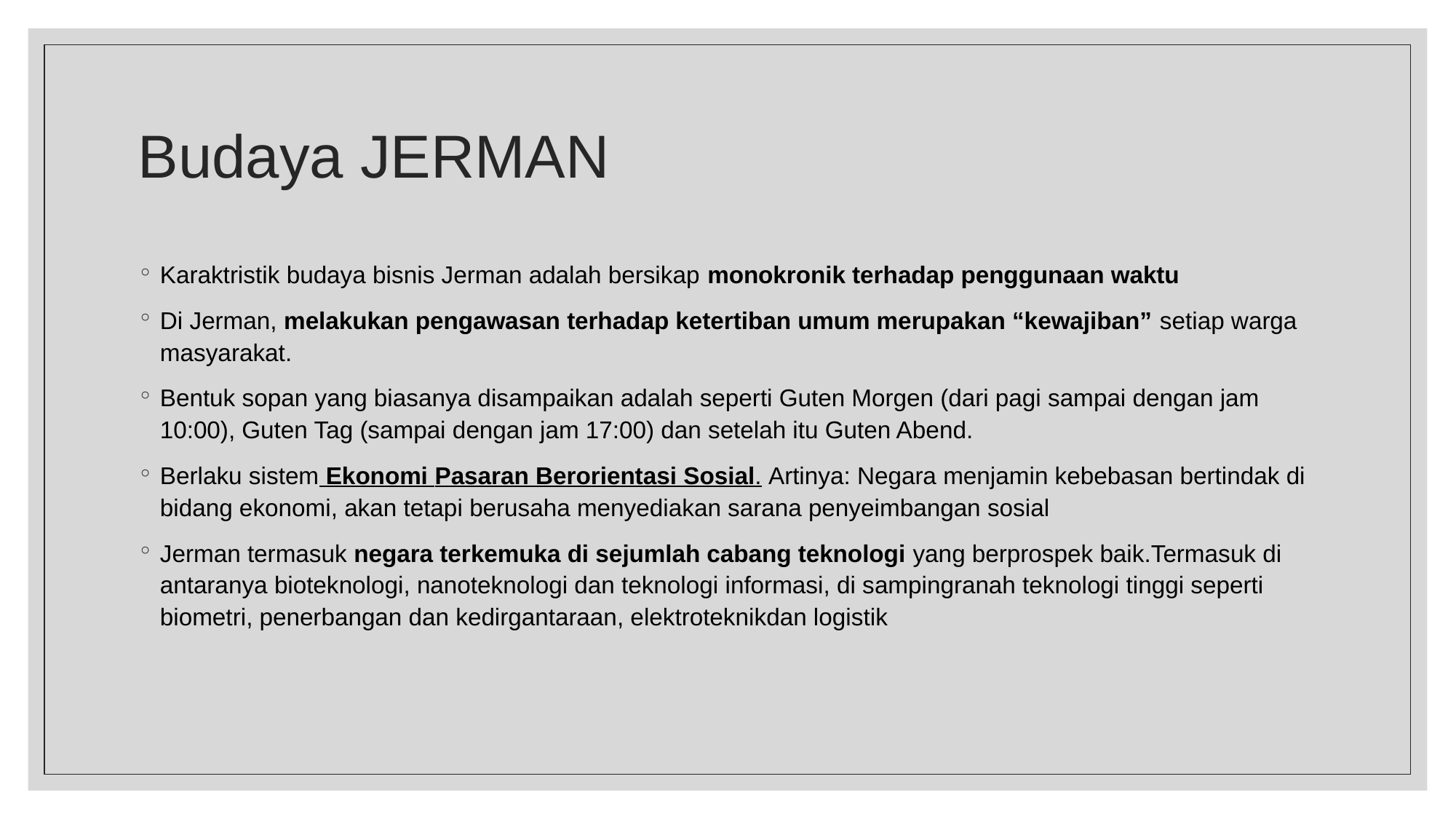

# Budaya JERMAN
Karaktristik budaya bisnis Jerman adalah bersikap monokronik terhadap penggunaan waktu
Di Jerman, melakukan pengawasan terhadap ketertiban umum merupakan “kewajiban” setiap warga masyarakat.
Bentuk sopan yang biasanya disampaikan adalah seperti Guten Morgen (dari pagi sampai dengan jam 10:00), Guten Tag (sampai dengan jam 17:00) dan setelah itu Guten Abend.
Berlaku sistem Ekonomi Pasaran Berorientasi Sosial. Artinya: Negara menjamin kebebasan bertindak di bidang ekonomi, akan tetapi berusaha menyediakan sarana penyeimbangan sosial
Jerman termasuk negara terkemuka di sejumlah cabang teknologi yang berprospek baik.Termasuk di antaranya bioteknologi, nanoteknologi dan teknologi informasi, di sampingranah teknologi tinggi seperti biometri, penerbangan dan kedirgantaraan, elektroteknikdan logistik